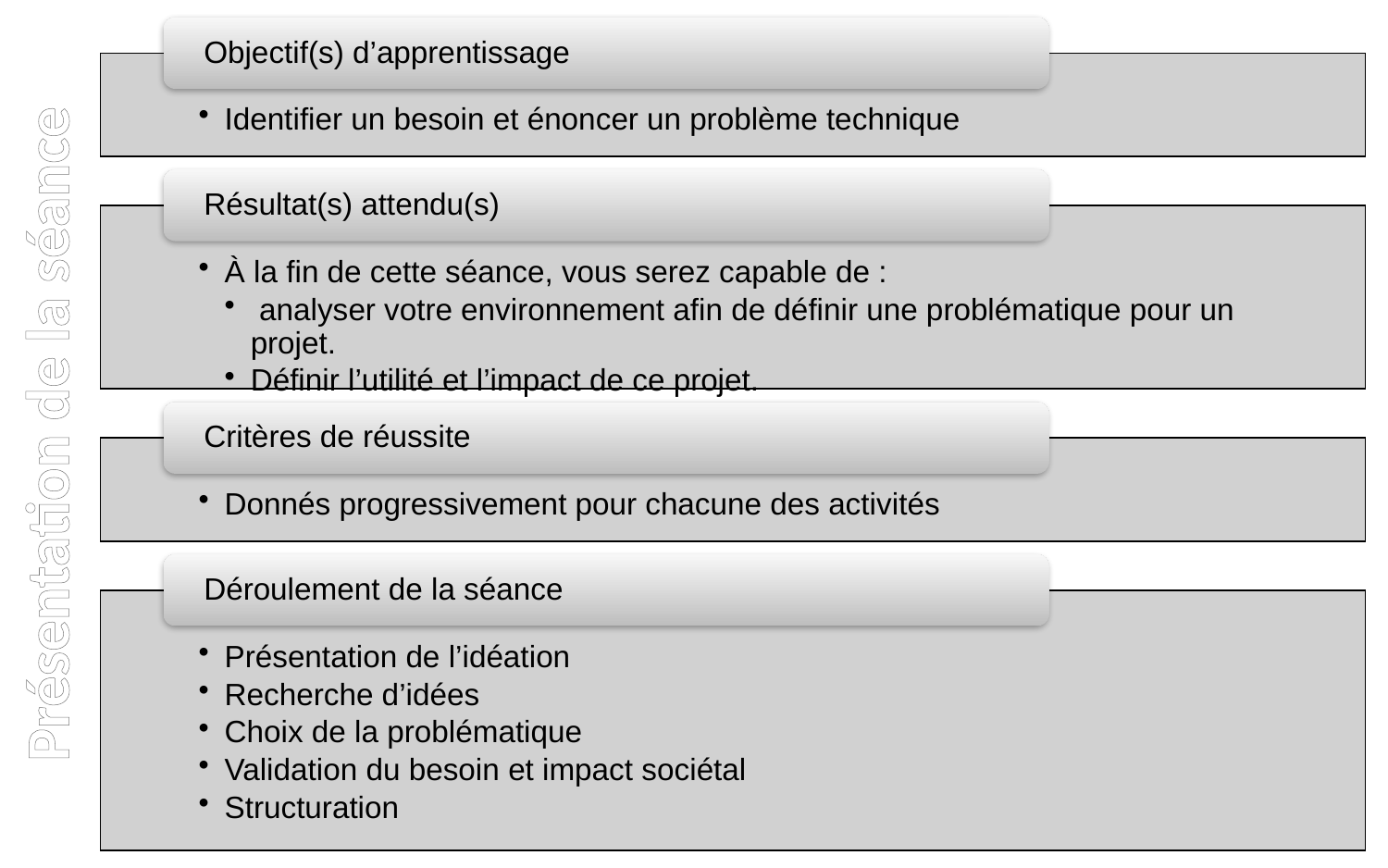

Identifier un besoin et énoncer un problème technique
Objectif(s) d’apprentissage
À la fin de cette séance, vous serez capable de :
 analyser votre environnement afin de définir une problématique pour un projet.
Définir l’utilité et l’impact de ce projet.
Résultat(s) attendu(s)
Donnés progressivement pour chacune des activités
Critères de réussite
Présentation de l’idéation
Recherche d’idées
Choix de la problématique
Validation du besoin et impact sociétal
Structuration
Déroulement de la séance
Présentation de la séance